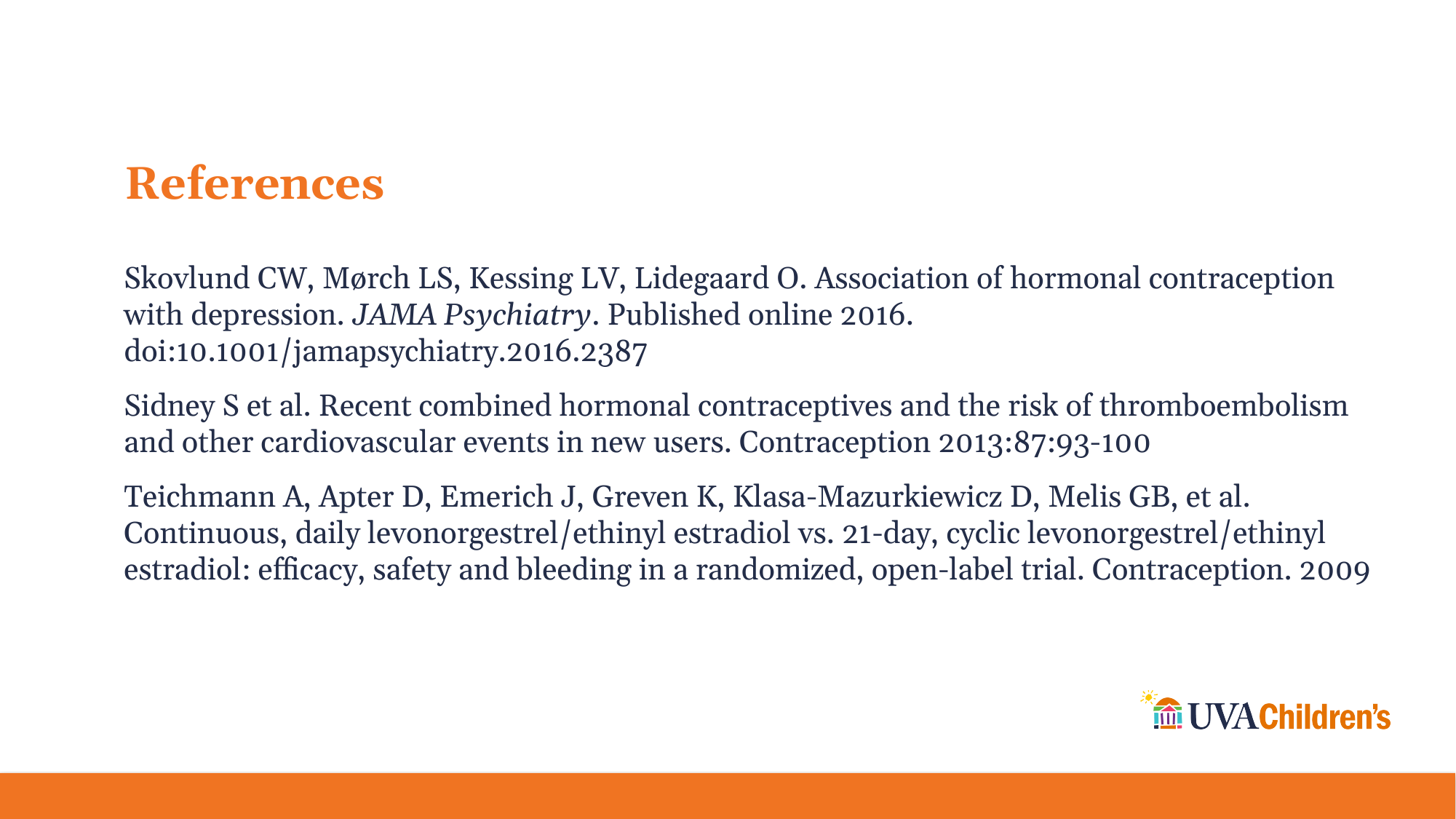

# References
Skovlund CW, Mørch LS, Kessing LV, Lidegaard O. Association of hormonal contraception with depression. JAMA Psychiatry. Published online 2016. doi:10.1001/jamapsychiatry.2016.2387
Sidney S et al. Recent combined hormonal contraceptives and the risk of thromboembolism and other cardiovascular events in new users. Contraception 2013:87:93-100
Teichmann A, Apter D, Emerich J, Greven K, Klasa-Mazurkiewicz D, Melis GB, et al. Continuous, daily levonorgestrel/ethinyl estradiol vs. 21-day, cyclic levonorgestrel/ethinyl estradiol: efficacy, safety and bleeding in a randomized, open-label trial. Contraception. 2009